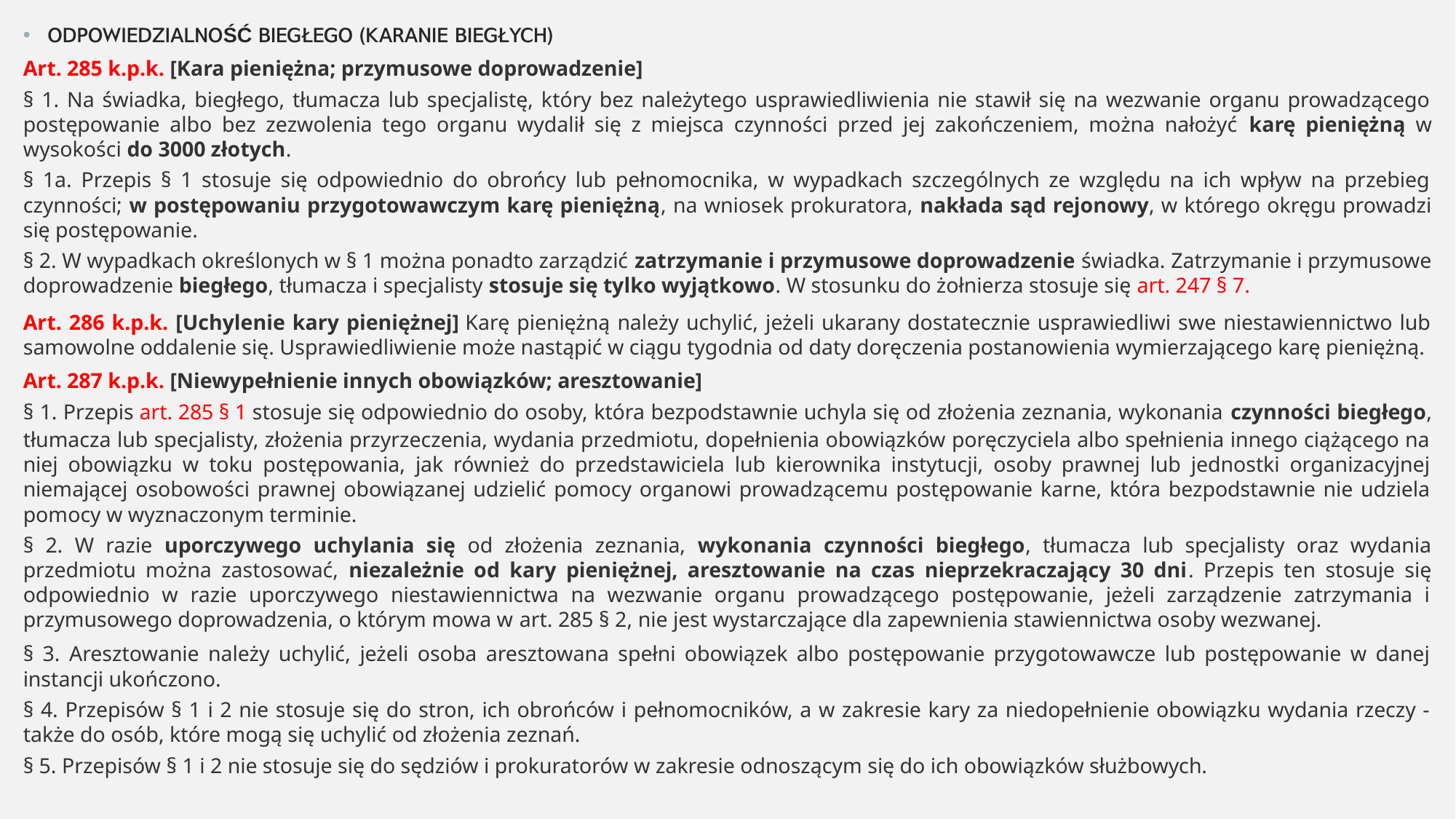

ODPOWIEDZIALNOŚĆ BIEGŁEGO (KARANIE BIEGŁYCH)
Art. 285 k.p.k. [Kara pieniężna; przymusowe doprowadzenie]
§ 1. Na świadka, biegłego, tłumacza lub specjalistę, który bez należytego usprawiedliwienia nie stawił się na wezwanie organu prowadzącego postępowanie albo bez zezwolenia tego organu wydalił się z miejsca czynności przed jej zakończeniem, można nałożyć karę pieniężną w wysokości do 3000 złotych.
§ 1a. Przepis § 1 stosuje się odpowiednio do obrońcy lub pełnomocnika, w wypadkach szczególnych ze względu na ich wpływ na przebieg czynności; w postępowaniu przygotowawczym karę pieniężną, na wniosek prokuratora, nakłada sąd rejonowy, w którego okręgu prowadzi się postępowanie.
§ 2. W wypadkach określonych w § 1 można ponadto zarządzić zatrzymanie i przymusowe doprowadzenie świadka. Zatrzymanie i przymusowe doprowadzenie biegłego, tłumacza i specjalisty stosuje się tylko wyjątkowo. W stosunku do żołnierza stosuje się art. 247 § 7.
Art. 286 k.p.k. [Uchylenie kary pieniężnej] Karę pieniężną należy uchylić, jeżeli ukarany dostatecznie usprawiedliwi swe niestawiennictwo lub samowolne oddalenie się. Usprawiedliwienie może nastąpić w ciągu tygodnia od daty doręczenia postanowienia wymierzającego karę pieniężną.
Art. 287 k.p.k. [Niewypełnienie innych obowiązków; aresztowanie]
§ 1. Przepis art. 285 § 1 stosuje się odpowiednio do osoby, która bezpodstawnie uchyla się od złożenia zeznania, wykonania czynności biegłego, tłumacza lub specjalisty, złożenia przyrzeczenia, wydania przedmiotu, dopełnienia obowiązków poręczyciela albo spełnienia innego ciążącego na niej obowiązku w toku postępowania, jak również do przedstawiciela lub kierownika instytucji, osoby prawnej lub jednostki organizacyjnej niemającej osobowości prawnej obowiązanej udzielić pomocy organowi prowadzącemu postępowanie karne, która bezpodstawnie nie udziela pomocy w wyznaczonym terminie.
§ 2. W razie uporczywego uchylania się od złożenia zeznania, wykonania czynności biegłego, tłumacza lub specjalisty oraz wydania przedmiotu można zastosować, niezależnie od kary pieniężnej, aresztowanie na czas nieprzekraczający 30 dni. Przepis ten stosuje się odpowiednio w razie uporczywego niestawiennictwa na wezwanie organu prowadzącego postępowanie, jeżeli zarządzenie zatrzymania i przymusowego doprowadzenia, o którym mowa w art. 285 § 2, nie jest wystarczające dla zapewnienia stawiennictwa osoby wezwanej.
§ 3. Aresztowanie należy uchylić, jeżeli osoba aresztowana spełni obowiązek albo postępowanie przygotowawcze lub postępowanie w danej instancji ukończono.
§ 4. Przepisów § 1 i 2 nie stosuje się do stron, ich obrońców i pełnomocników, a w zakresie kary za niedopełnienie obowiązku wydania rzeczy - także do osób, które mogą się uchylić od złożenia zeznań.
§ 5. Przepisów § 1 i 2 nie stosuje się do sędziów i prokuratorów w zakresie odnoszącym się do ich obowiązków służbowych.